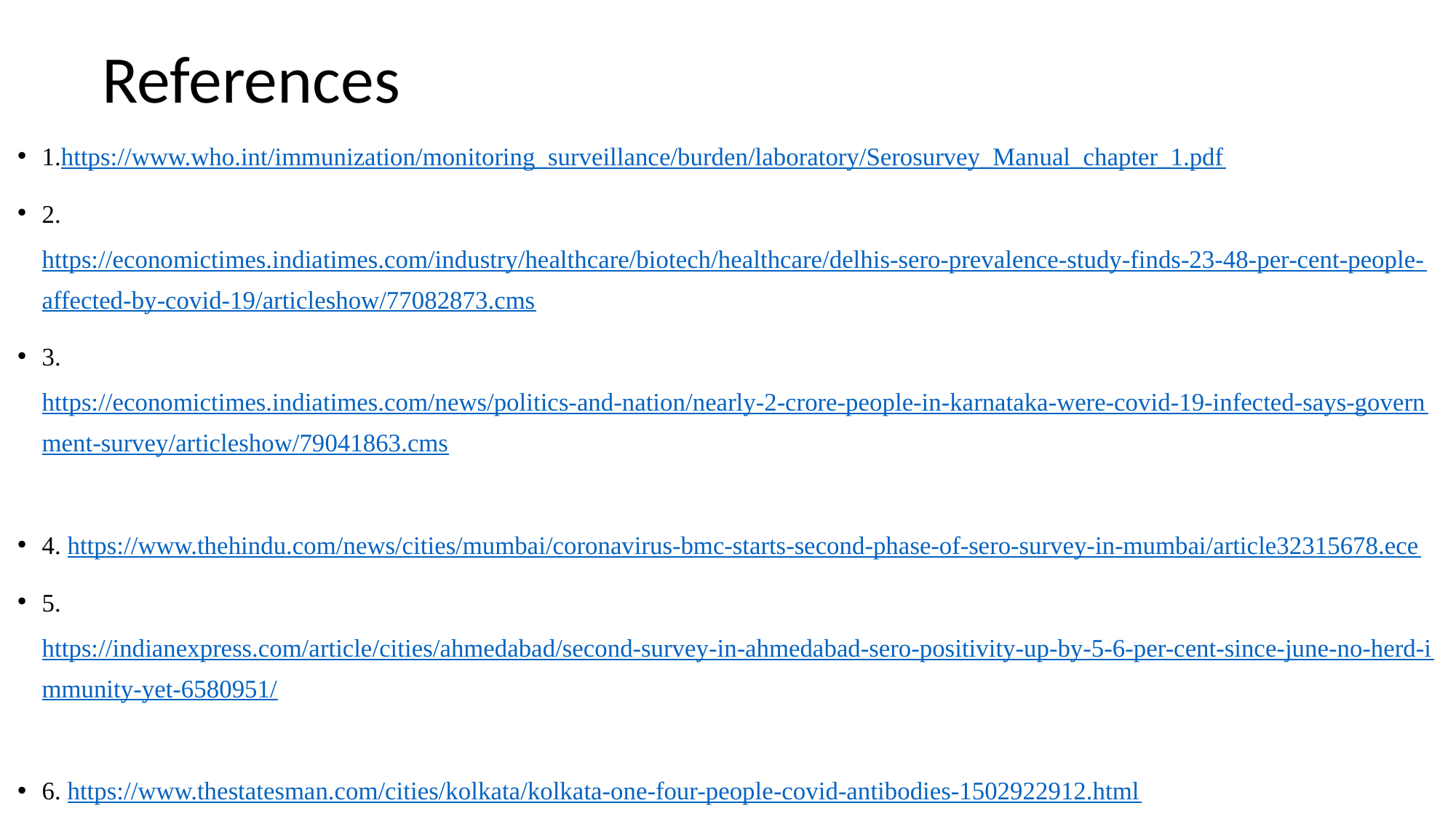

# References
1.https://www.who.int/immunization/monitoring_surveillance/burden/laboratory/Serosurvey_Manual_chapter_1.pdf
2. https://economictimes.indiatimes.com/industry/healthcare/biotech/healthcare/delhis-sero-prevalence-study-finds-23-48-per-cent-people-affected-by-covid-19/articleshow/77082873.cms
3. https://economictimes.indiatimes.com/news/politics-and-nation/nearly-2-crore-people-in-karnataka-were-covid-19-infected-says-government-survey/articleshow/79041863.cms
4. https://www.thehindu.com/news/cities/mumbai/coronavirus-bmc-starts-second-phase-of-sero-survey-in-mumbai/article32315678.ece
5. https://indianexpress.com/article/cities/ahmedabad/second-survey-in-ahmedabad-sero-positivity-up-by-5-6-per-cent-since-june-no-herd-immunity-yet-6580951/
6. https://www.thestatesman.com/cities/kolkata/kolkata-one-four-people-covid-antibodies-1502922912.html
7. https://www.deccanchronicle.com/nation/in-other-news/110920/sero-survey-20-andhra-population-exposed-to-covid-19.html